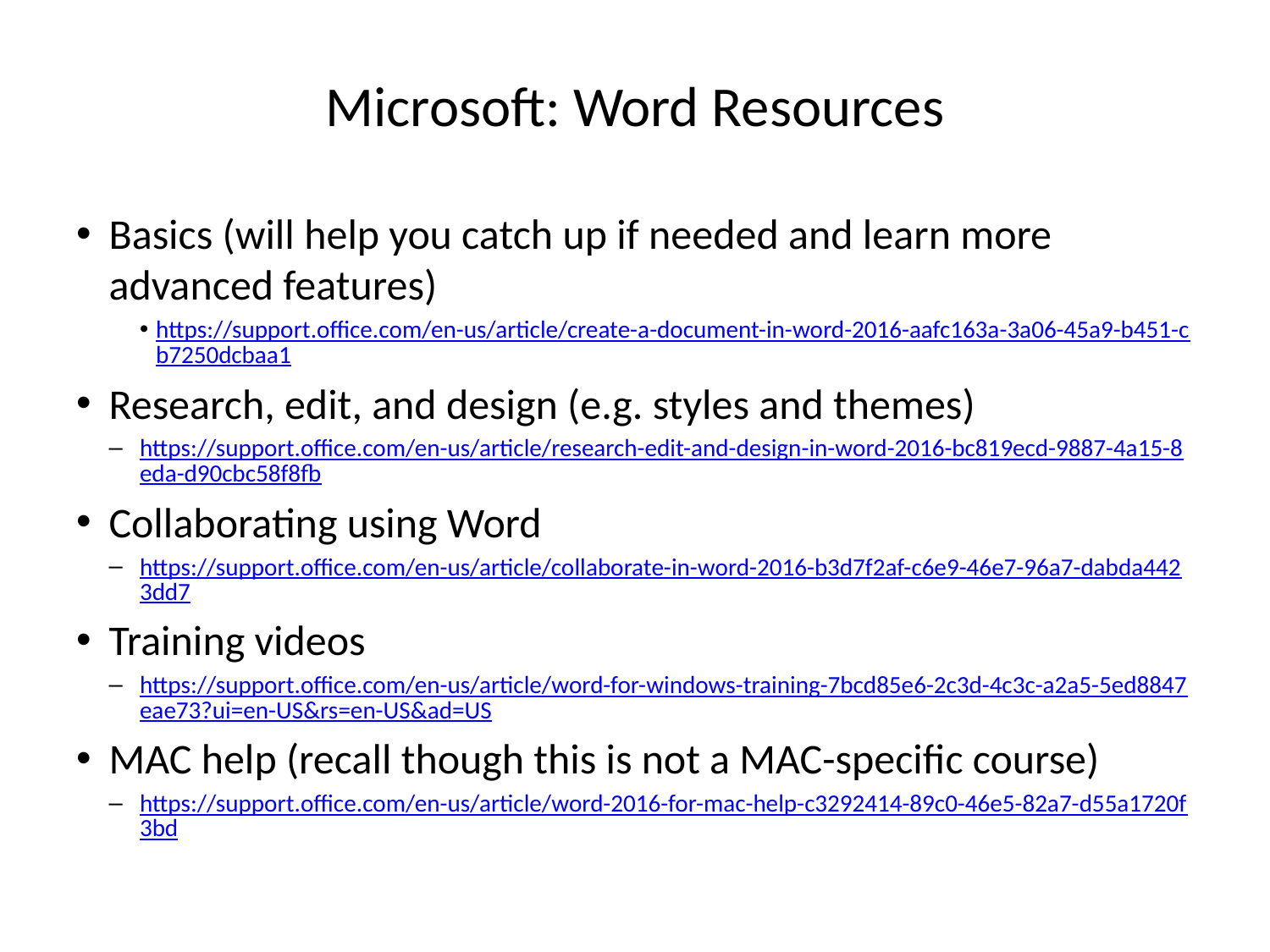

# Microsoft: Word Resources
Basics (will help you catch up if needed and learn more advanced features)
https://support.office.com/en-us/article/create-a-document-in-word-2016-aafc163a-3a06-45a9-b451-cb7250dcbaa1
Research, edit, and design (e.g. styles and themes)
https://support.office.com/en-us/article/research-edit-and-design-in-word-2016-bc819ecd-9887-4a15-8eda-d90cbc58f8fb
Collaborating using Word
https://support.office.com/en-us/article/collaborate-in-word-2016-b3d7f2af-c6e9-46e7-96a7-dabda4423dd7
Training videos
https://support.office.com/en-us/article/word-for-windows-training-7bcd85e6-2c3d-4c3c-a2a5-5ed8847eae73?ui=en-US&rs=en-US&ad=US
MAC help (recall though this is not a MAC-specific course)
https://support.office.com/en-us/article/word-2016-for-mac-help-c3292414-89c0-46e5-82a7-d55a1720f3bd